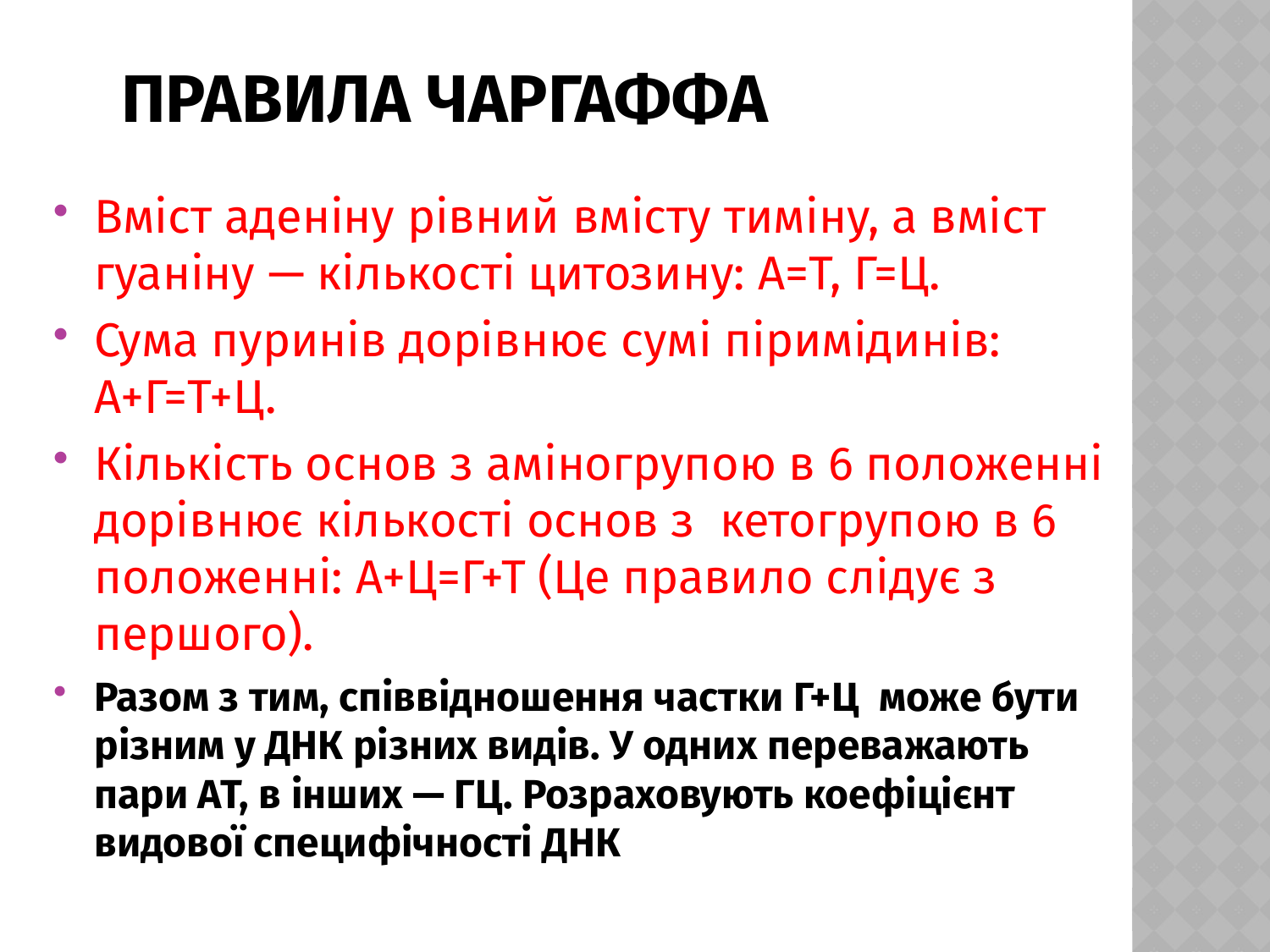

# Правила Чаргаффа
Вміст аденіну рівний вмісту тиміну, а вміст гуаніну — кількості цитозину: А=Т, Г=Ц.
Сума пуринів дорівнює сумі піримідинів: А+Г=Т+Ц.
Кількість основ з аміногрупою в 6 положенні дорівнює кількості основ з  кетогрупою в 6 положенні: А+Ц=Г+Т (Це правило слідує з першого).
Разом з тим, співвідношення частки Г+Ц  може бути різним у ДНК різних видів. У одних переважають пари АТ, в інших — ГЦ. Розраховують коефіцієнт видової специфічності ДНК